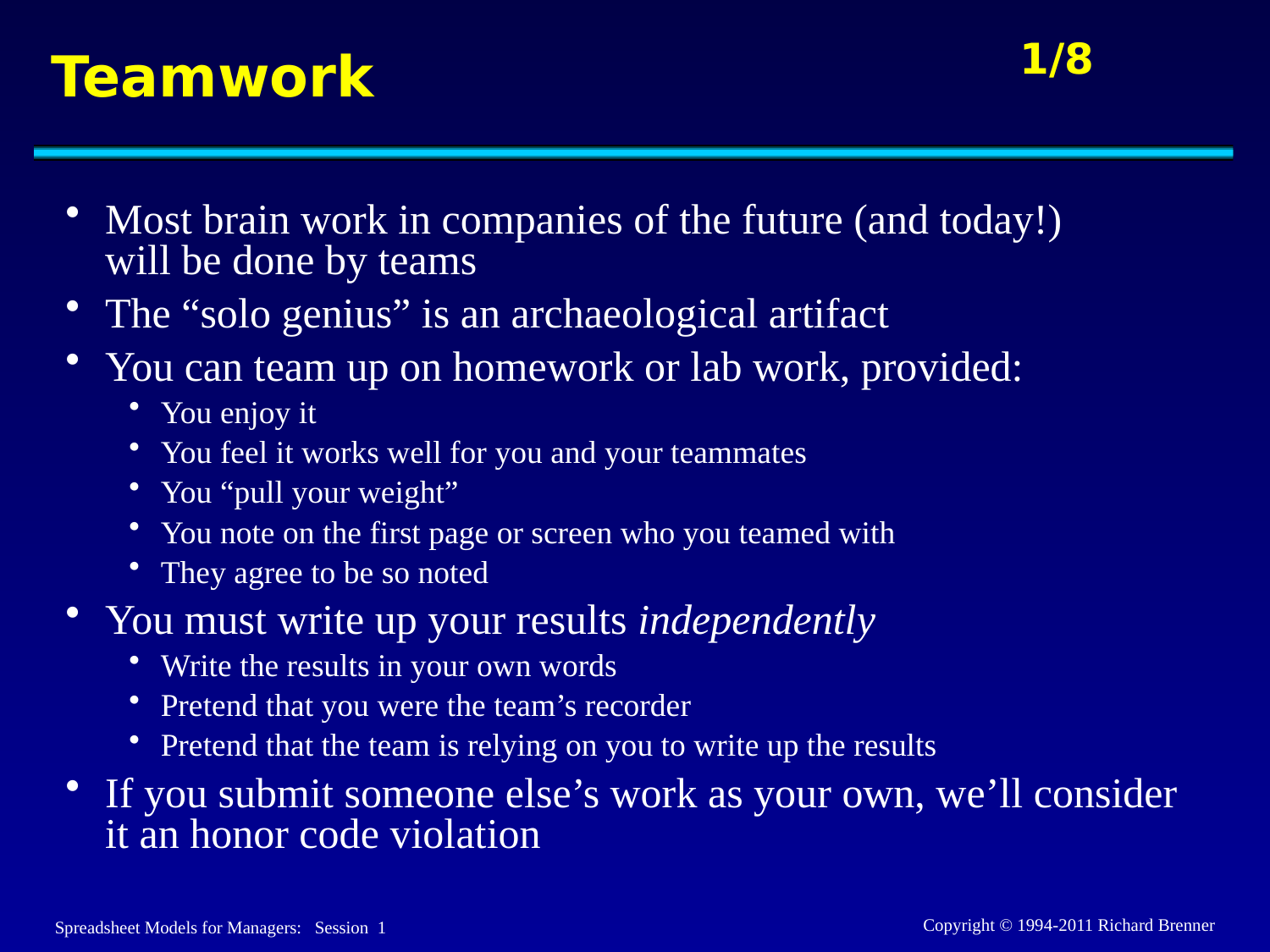

# Teamwork
Most brain work in companies of the future (and today!)
will be done by teams
The “solo genius” is an archaeological artifact
You can team up on homework or lab work, provided:
You enjoy it
You feel it works well for you and your teammates
You “pull your weight”
You note on the first page or screen who you teamed with
They agree to be so noted
You must write up your results independently
Write the results in your own words
Pretend that you were the team’s recorder
Pretend that the team is relying on you to write up the results
If you submit someone else’s work as your own, we’ll consider it an honor code violation